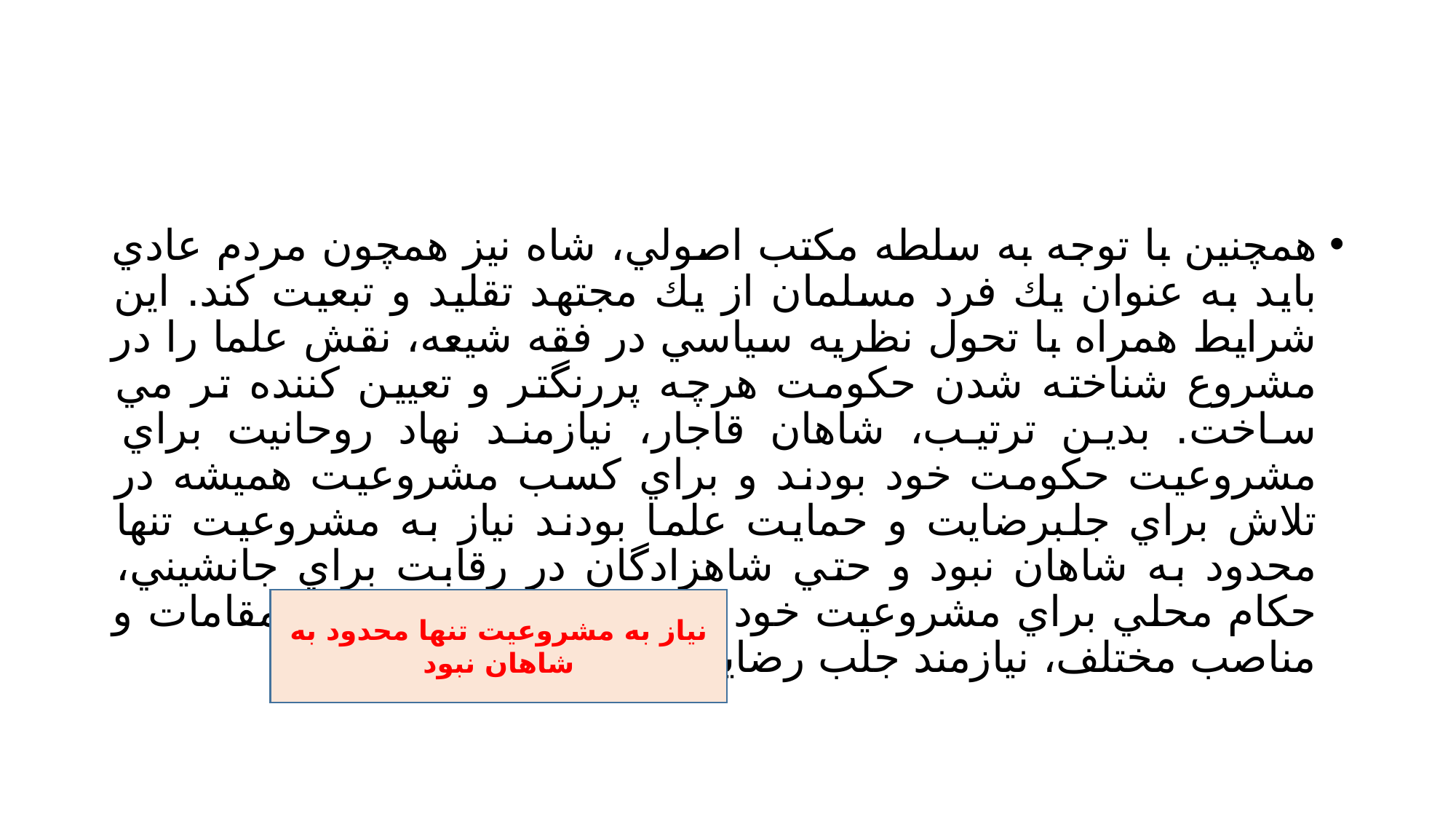

#
همچنين با توجه به سلطه مكتب اصولي، شاه نيز همچون مردم عادي بايد به عنوان يك فرد مسلمان از يك مجتهد تقليد و تبعيت كند. اين شرايط همراه با تحول نظريه سياسي در فقه شيعه، نقش علما را در مشروع شناخته شدن حكومت هرچه پررنگتر و تعيين كننده تر مي ساخت. بدين ترتيب، شاهان قاجار، نيازمند نهاد روحانيت براي مشروعيت حكومت خود بودند و براي كسب مشروعيت هميشه در تلاش براي جلبرضايت و حمايت علما بودند نياز به مشروعيت تنها محدود به شاهان نبود و حتي شاهزادگان در رقابت براي جانشيني، حكام محلي براي مشروعيت خود و افراد براي دستيابي به مقامات و مناصب مختلف، نيازمند جلب رضايت و حمايت علما بودند

نياز به مشروعيت تنها محدود به شاهان نبود